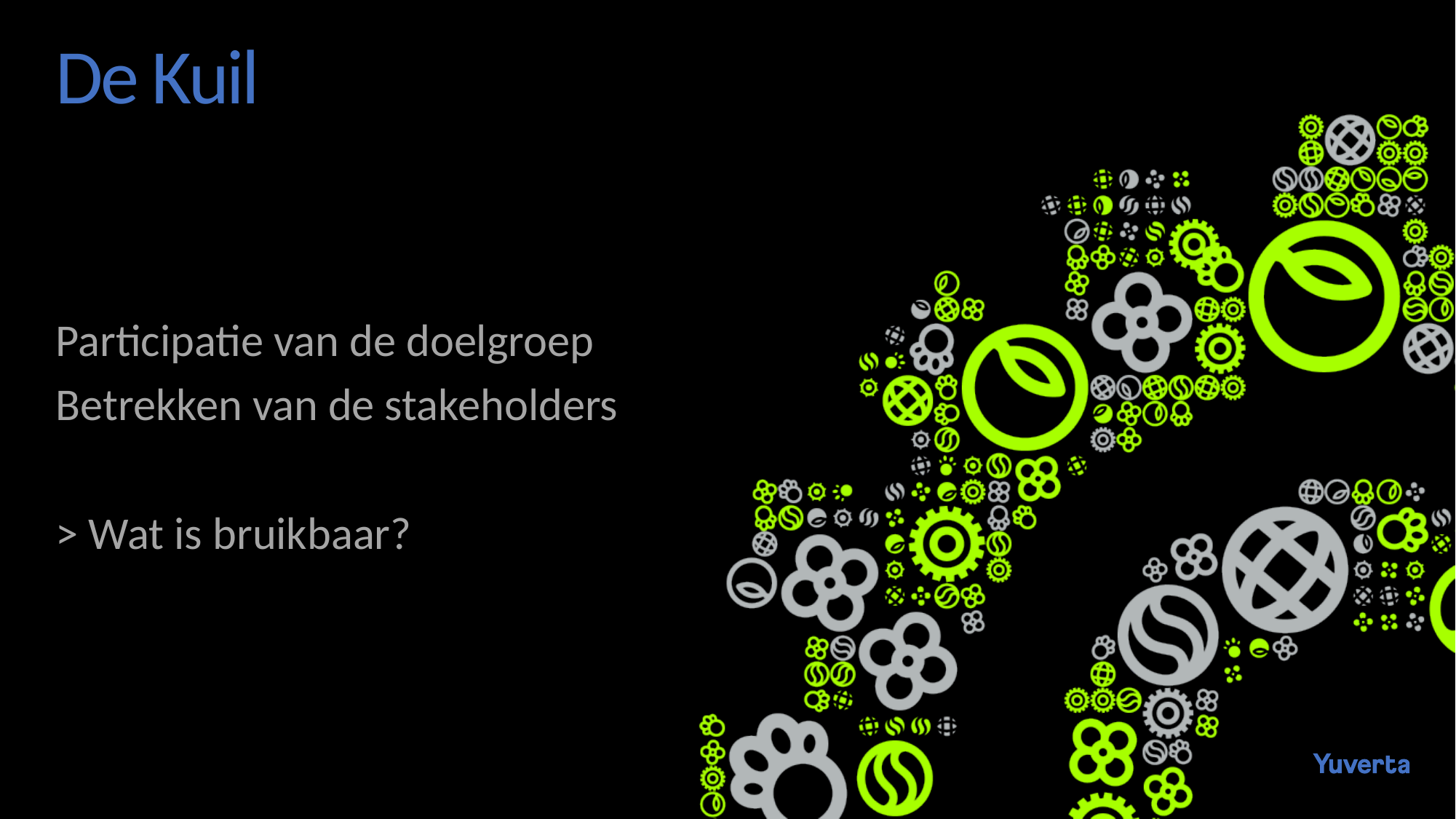

# De Kuil
Participatie van de doelgroep
Betrekken van de stakeholders

> Wat is bruikbaar?